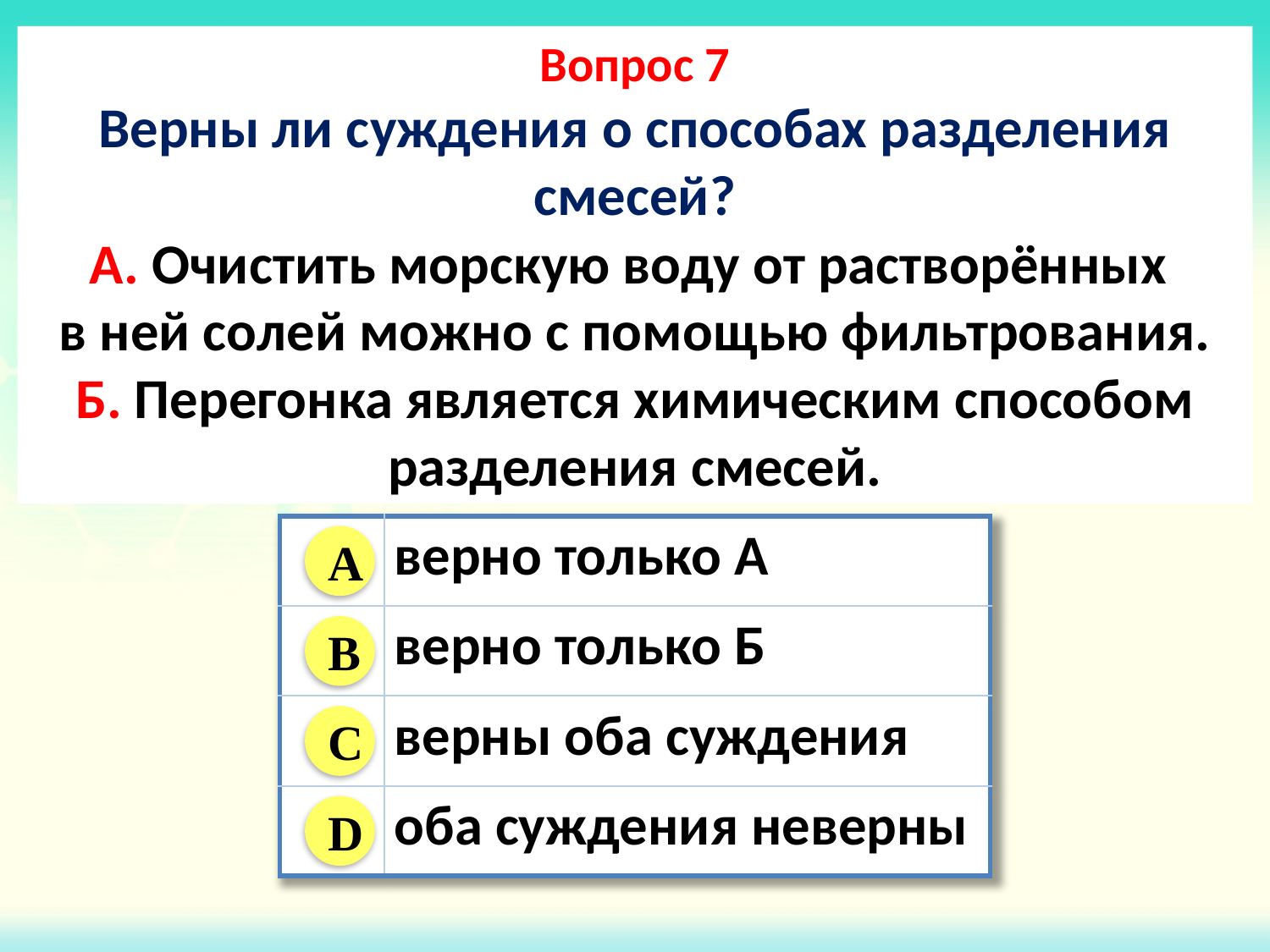

Вопрос 7
Верны ли суждения о способах разделения смесей?
А. Очистить морскую воду от растворённых
в ней солей можно с помощью фильтрования.
Б. Перегонка является химическим способом разделения смесей.
|  | верно только А |
| --- | --- |
|  | верно только Б |
|  | верны оба суждения |
|  | оба суждения неверны |
A
B
C
D